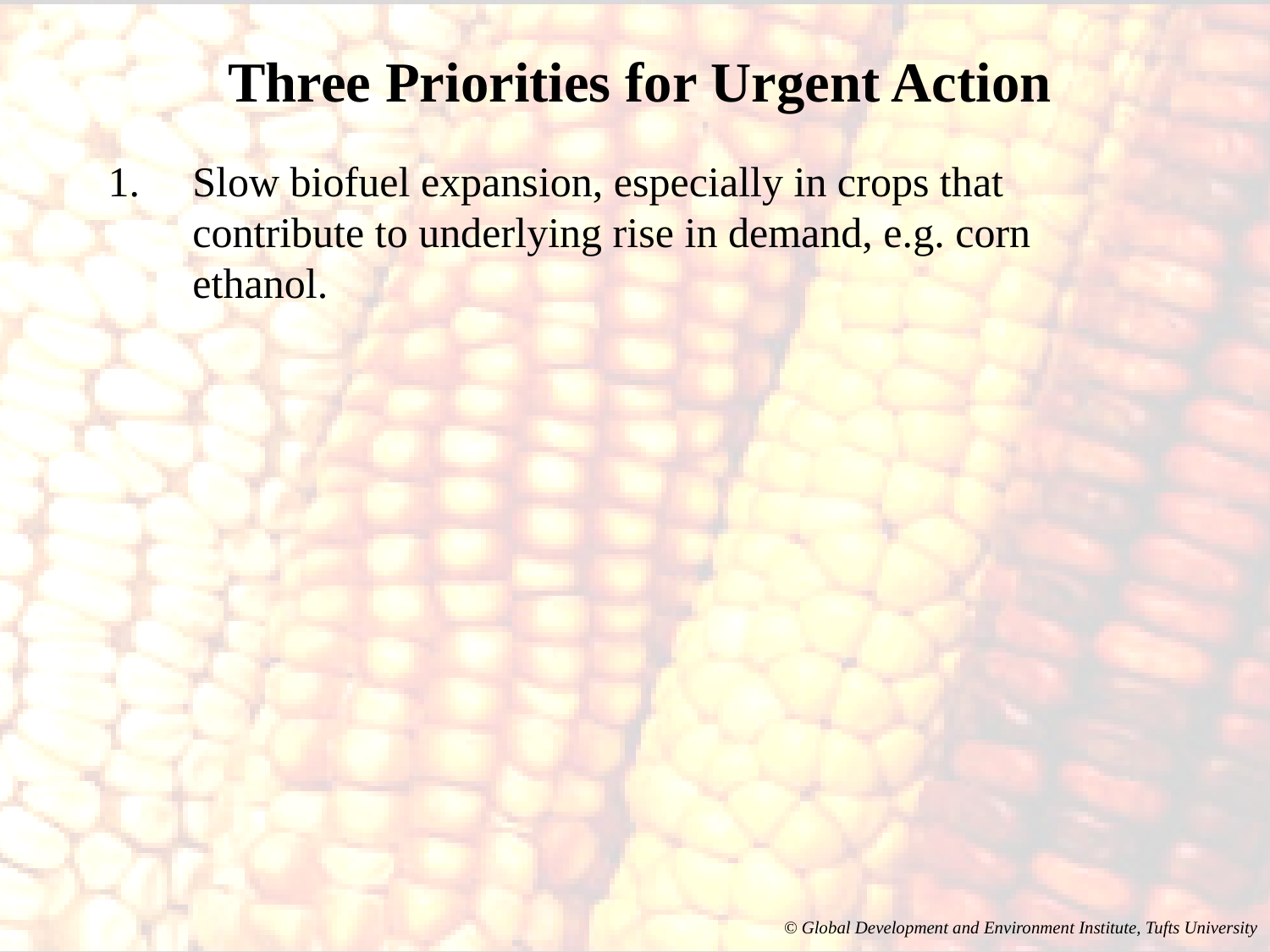

# Three Priorities for Urgent Action
Slow biofuel expansion, especially in crops that contribute to underlying rise in demand, e.g. corn ethanol.